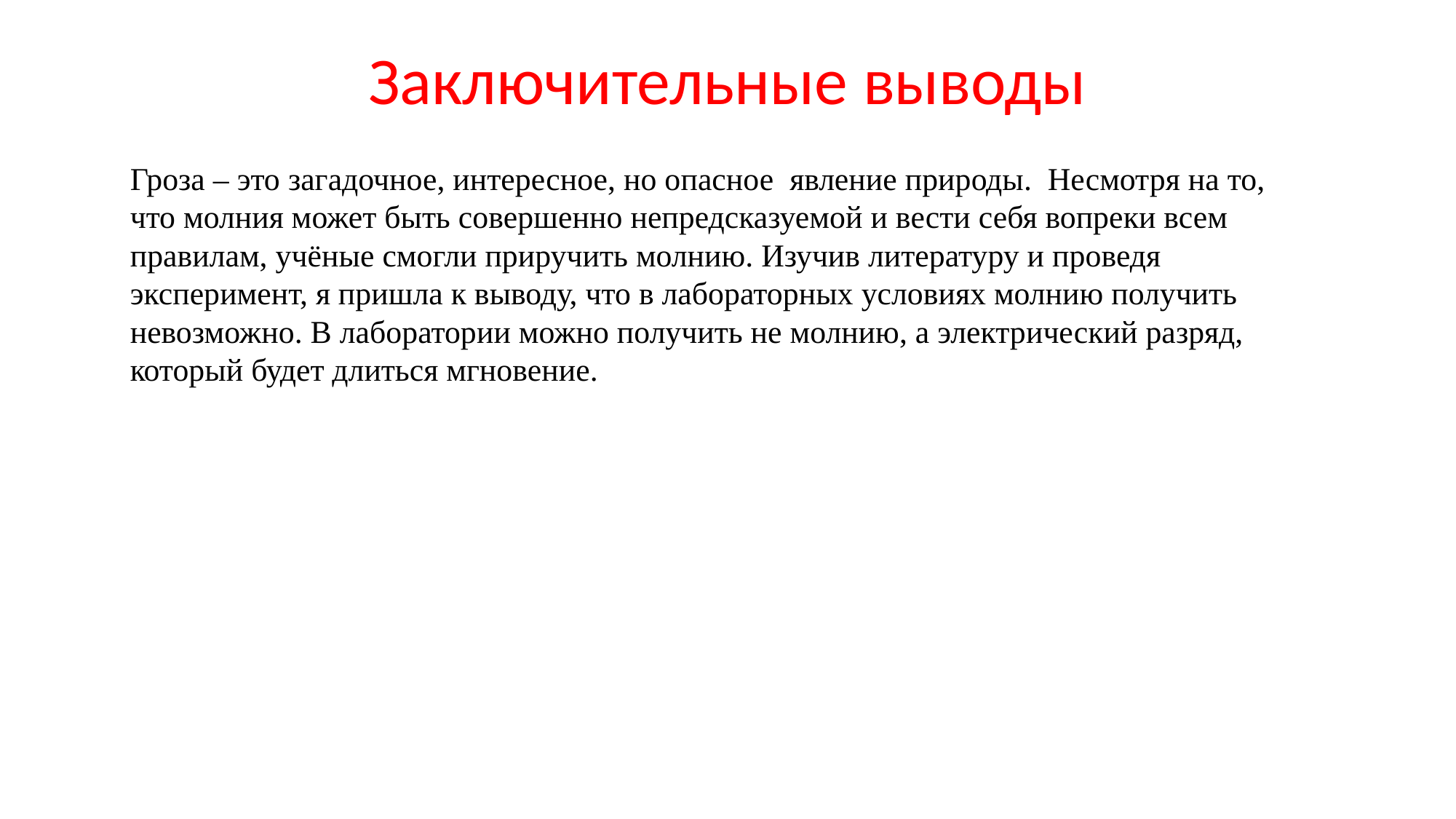

# Заключительные выводы
Гроза – это загадочное, интересное, но опасное  явление природы.  Несмотря на то, что молния может быть совершенно непредсказуемой и вести себя вопреки всем правилам, учёные смогли приручить молнию. Изучив литературу и проведя эксперимент, я пришла к выводу, что в лабораторных условиях молнию получить невозможно. В лаборатории можно получить не молнию, а электрический разряд, который будет длиться мгновение.